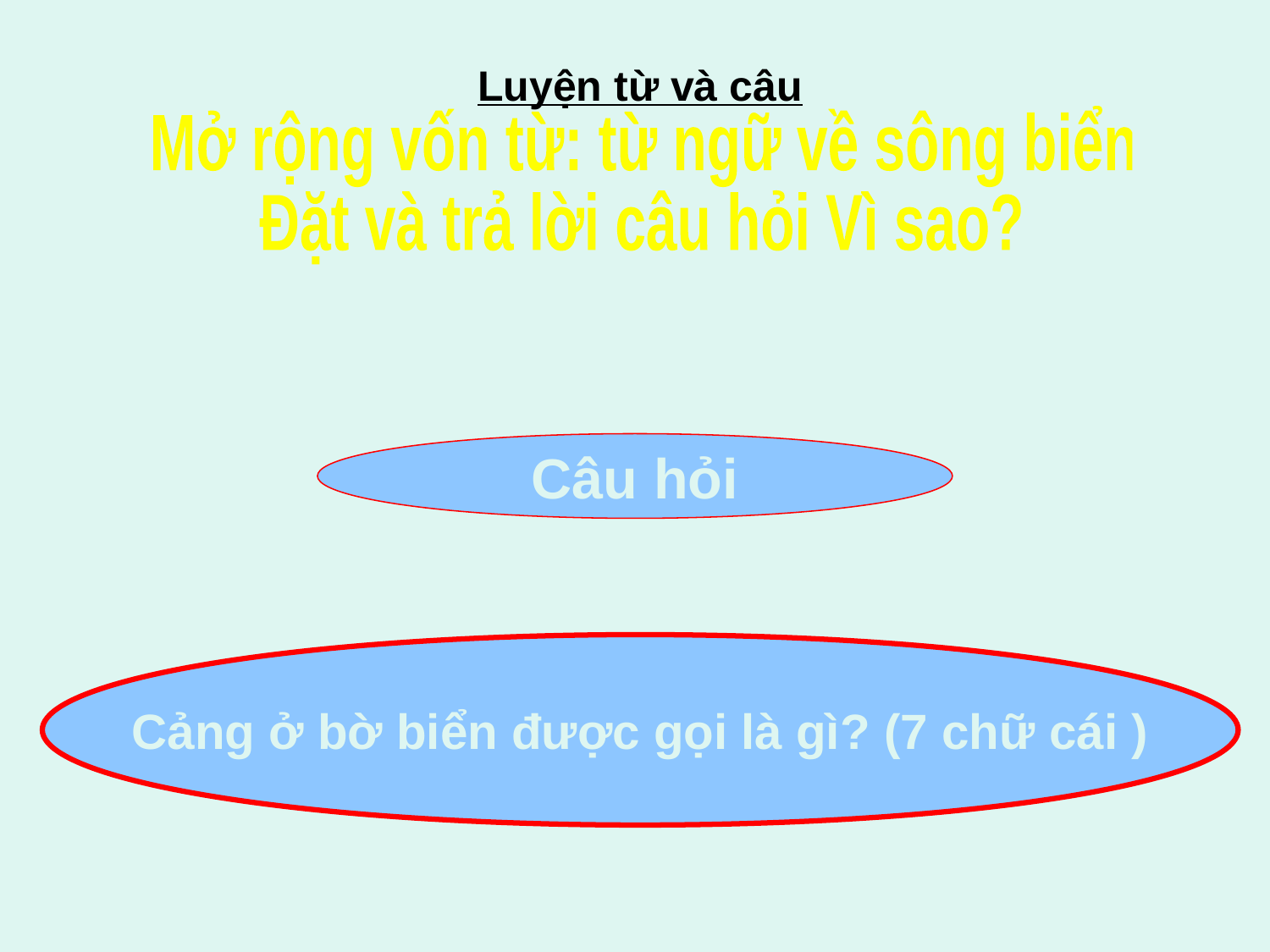

Luyện từ và câu
Mở rộng vốn từ: từ ngữ về sông biển
Đặt và trả lời câu hỏi Vì sao?
Câu hỏi

Cảng ở bờ biển được gọi là gì? (7 chữ cái )